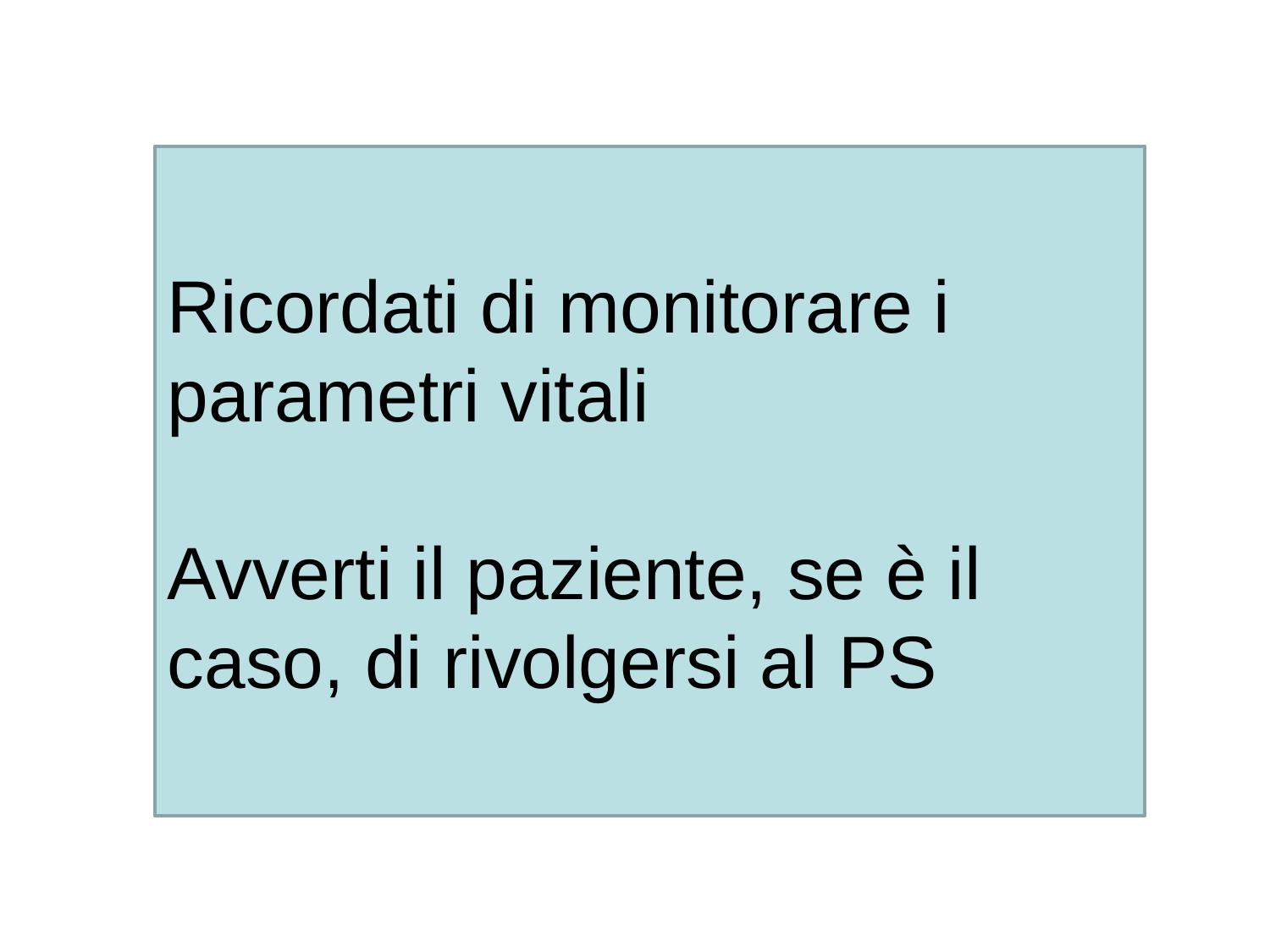

Ricordati di monitorare i parametri vitali

Avverti il paziente, se è il caso, di rivolgersi al PS